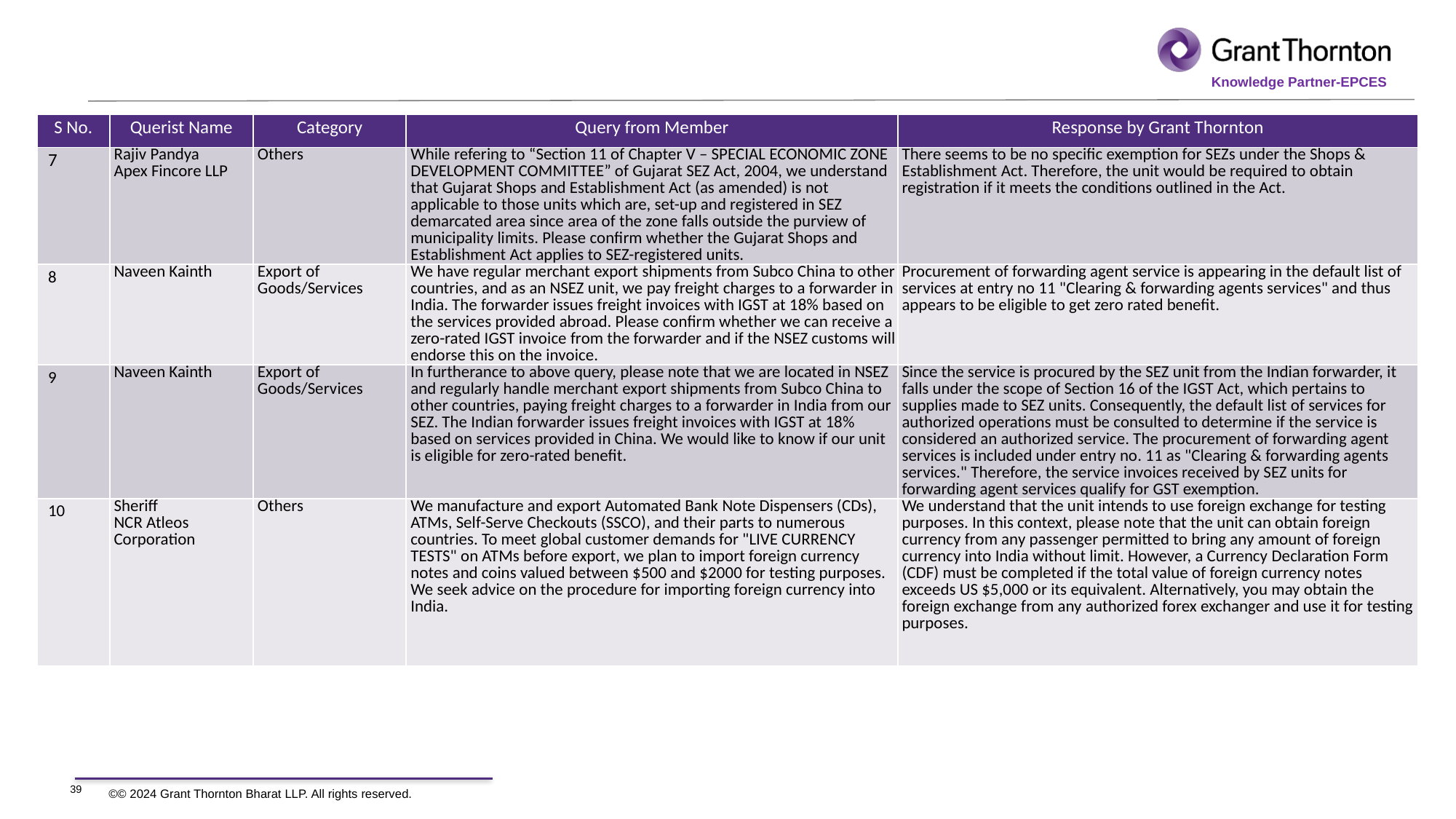

| S No. | Querist Name | Category | Query from Member | Response by Grant Thornton |
| --- | --- | --- | --- | --- |
| 7 | Rajiv Pandya Apex Fincore LLP | Others | While refering to “Section 11 of Chapter V – SPECIAL ECONOMIC ZONE DEVELOPMENT COMMITTEE” of Gujarat SEZ Act, 2004, we understand that Gujarat Shops and Establishment Act (as amended) is not applicable to those units which are, set-up and registered in SEZ demarcated area since area of the zone falls outside the purview of municipality limits. Please confirm whether the Gujarat Shops and Establishment Act applies to SEZ-registered units. | There seems to be no specific exemption for SEZs under the Shops & Establishment Act. Therefore, the unit would be required to obtain registration if it meets the conditions outlined in the Act. |
| 8 | Naveen Kainth | Export of Goods/Services | We have regular merchant export shipments from Subco China to other countries, and as an NSEZ unit, we pay freight charges to a forwarder in India. The forwarder issues freight invoices with IGST at 18% based on the services provided abroad. Please confirm whether we can receive a zero-rated IGST invoice from the forwarder and if the NSEZ customs will endorse this on the invoice. | Procurement of forwarding agent service is appearing in the default list of services at entry no 11 "Clearing & forwarding agents services" and thus appears to be eligible to get zero rated benefit. |
| 9 | Naveen Kainth | Export of Goods/Services | In furtherance to above query, please note that we are located in NSEZ and regularly handle merchant export shipments from Subco China to other countries, paying freight charges to a forwarder in India from our SEZ. The Indian forwarder issues freight invoices with IGST at 18% based on services provided in China. We would like to know if our unit is eligible for zero-rated benefit. | Since the service is procured by the SEZ unit from the Indian forwarder, it falls under the scope of Section 16 of the IGST Act, which pertains to supplies made to SEZ units. Consequently, the default list of services for authorized operations must be consulted to determine if the service is considered an authorized service. The procurement of forwarding agent services is included under entry no. 11 as "Clearing & forwarding agents services." Therefore, the service invoices received by SEZ units for forwarding agent services qualify for GST exemption. |
| 10 | Sheriff NCR Atleos Corporation | Others | We manufacture and export Automated Bank Note Dispensers (CDs), ATMs, Self-Serve Checkouts (SSCO), and their parts to numerous countries. To meet global customer demands for "LIVE CURRENCY TESTS" on ATMs before export, we plan to import foreign currency notes and coins valued between $500 and $2000 for testing purposes. We seek advice on the procedure for importing foreign currency into India. | We understand that the unit intends to use foreign exchange for testing purposes. In this context, please note that the unit can obtain foreign currency from any passenger permitted to bring any amount of foreign currency into India without limit. However, a Currency Declaration Form (CDF) must be completed if the total value of foreign currency notes exceeds US $5,000 or its equivalent. Alternatively, you may obtain the foreign exchange from any authorized forex exchanger and use it for testing purposes. |
39